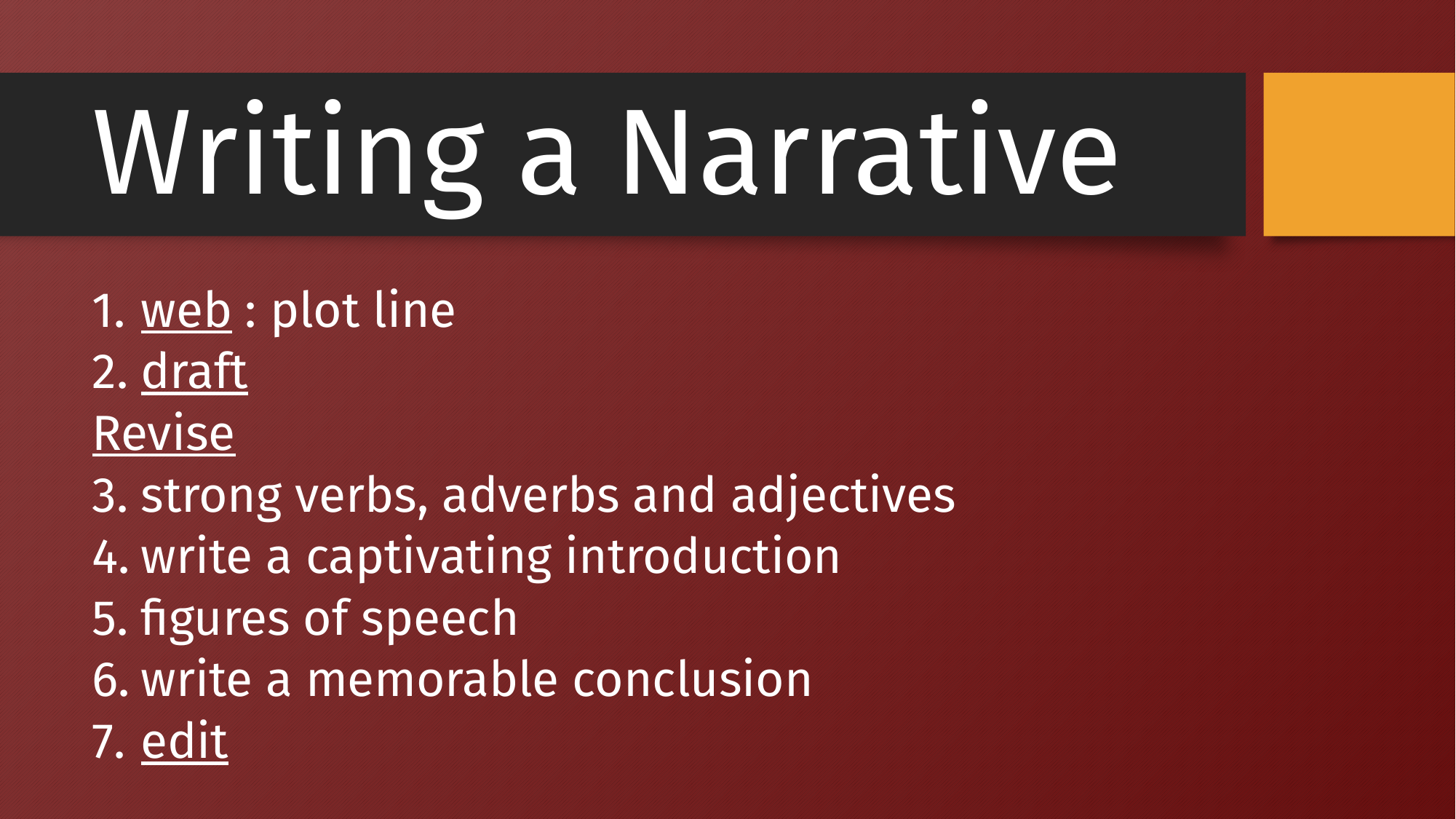

# Writing a Narrative
web : plot line
draft
Revise
strong verbs, adverbs and adjectives
write a captivating introduction
figures of speech
write a memorable conclusion
edit